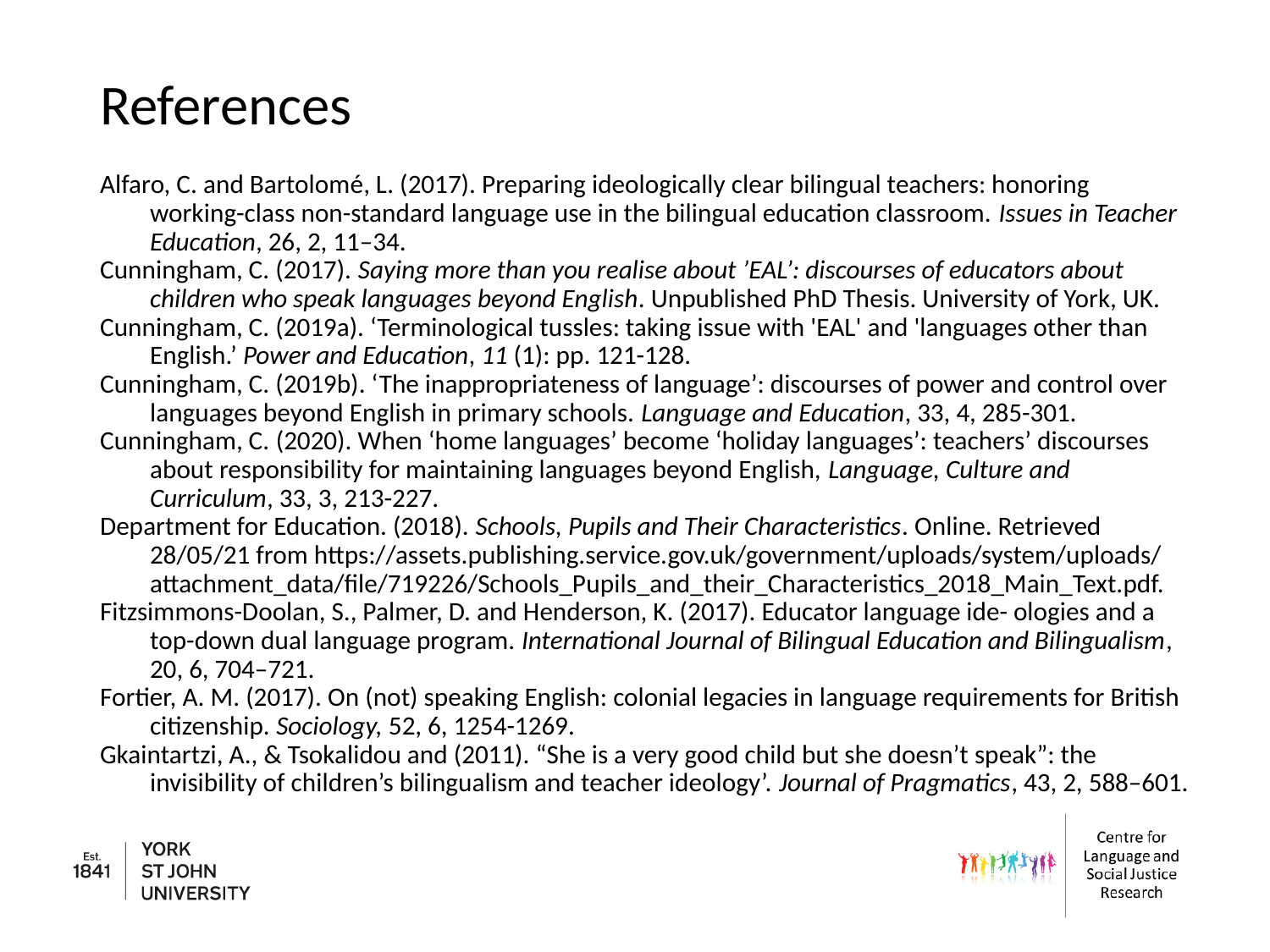

# References
Alfaro, C. and Bartolomé, L. (2017). Preparing ideologically clear bilingual teachers: honoring working-class non-standard language use in the bilingual education classroom. Issues in Teacher Education, 26, 2, 11–34.
Cunningham, C. (2017). Saying more than you realise about ’EAL’: discourses of educators about children who speak languages beyond English. Unpublished PhD Thesis. University of York, UK.
Cunningham, C. (2019a). ‘Terminological tussles: taking issue with 'EAL' and 'languages other than English.’ Power and Education, 11 (1): pp. 121-128.
Cunningham, C. (2019b). ‘The inappropriateness of language’: discourses of power and control over languages beyond English in primary schools. Language and Education, 33, 4, 285-301.
Cunningham, C. (2020). When ‘home languages’ become ‘holiday languages’: teachers’ discourses about responsibility for maintaining languages beyond English, Language, Culture and Curriculum, 33, 3, 213-227.
Department for Education. (2018). Schools, Pupils and Their Characteristics. Online. Retrieved 28/05/21 from https://assets.publishing.service.gov.uk/government/uploads/system/uploads/attachment_data/file/719226/Schools_Pupils_and_their_Characteristics_2018_Main_Text.pdf.
Fitzsimmons-Doolan, S., Palmer, D. and Henderson, K. (2017). Educator language ide- ologies and a top-down dual language program. International Journal of Bilingual Education and Bilingualism, 20, 6, 704–721.
Fortier, A. M. (2017). On (not) speaking English: colonial legacies in language requirements for British citizenship. Sociology, 52, 6, 1254-1269.
Gkaintartzi, A., & Tsokalidou and (2011). “She is a very good child but she doesn’t speak”: the invisibility of children’s bilingualism and teacher ideology’. Journal of Pragmatics, 43, 2, 588–601.